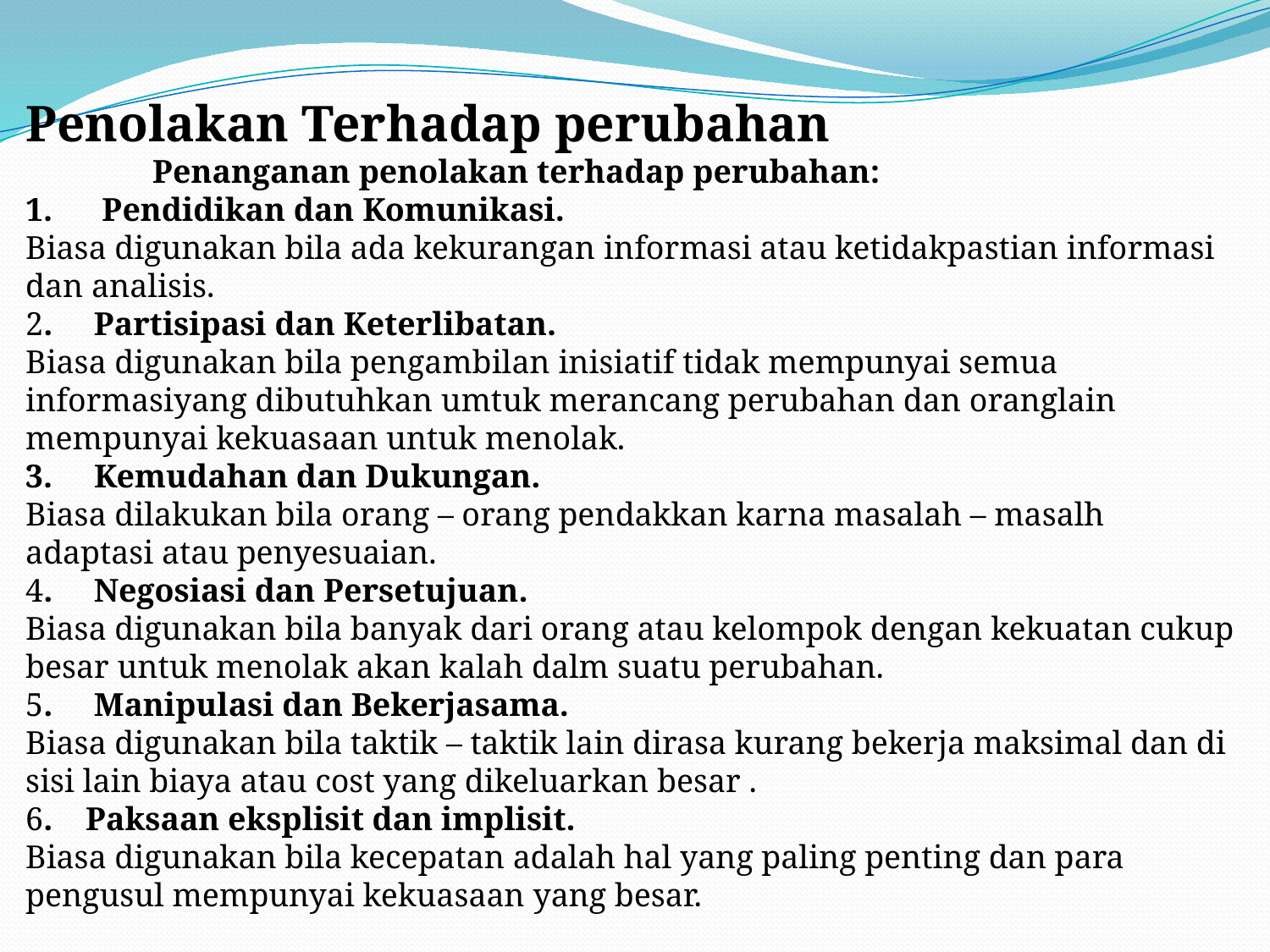

Penolakan Terhadap perubahan
	Penanganan penolakan terhadap perubahan:
1.      Pendidikan dan Komunikasi.
Biasa digunakan bila ada kekurangan informasi atau ketidakpastian informasi dan analisis.
2.     Partisipasi dan Keterlibatan.
Biasa digunakan bila pengambilan inisiatif tidak mempunyai semua informasiyang dibutuhkan umtuk merancang perubahan dan oranglain mempunyai kekuasaan untuk menolak.
3.     Kemudahan dan Dukungan.
Biasa dilakukan bila orang – orang pendakkan karna masalah – masalh adaptasi atau penyesuaian.
4.     Negosiasi dan Persetujuan.
Biasa digunakan bila banyak dari orang atau kelompok dengan kekuatan cukup besar untuk menolak akan kalah dalm suatu perubahan.
5.     Manipulasi dan Bekerjasama.
Biasa digunakan bila taktik – taktik lain dirasa kurang bekerja maksimal dan di sisi lain biaya atau cost yang dikeluarkan besar .
6.    Paksaan eksplisit dan implisit.
Biasa digunakan bila kecepatan adalah hal yang paling penting dan para pengusul mempunyai kekuasaan yang besar.